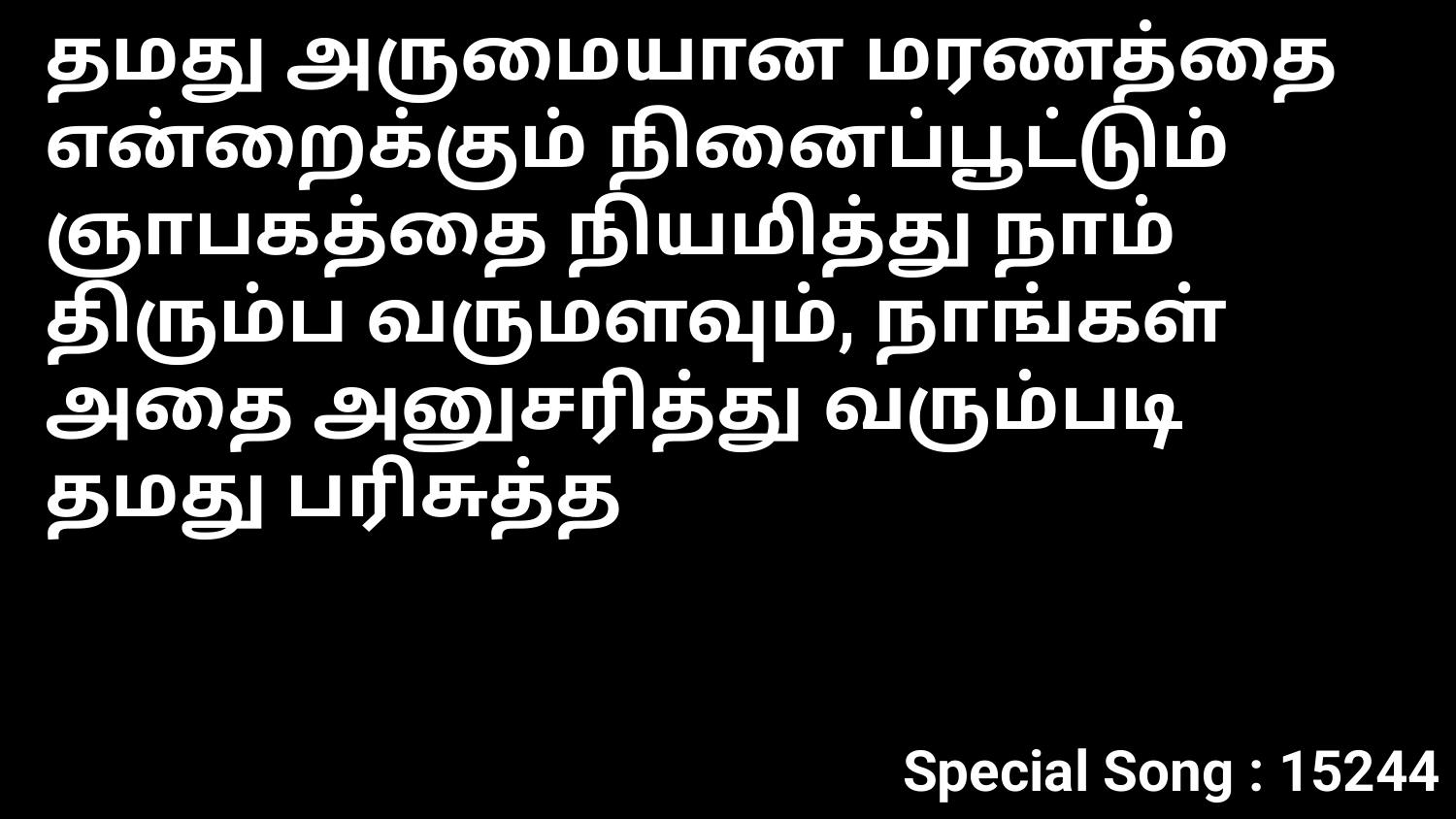

தமது அருமையான மரணத்தை என்றைக்கும் நினைப்பூட்டும் ஞாபகத்தை நியமித்து நாம் திரும்ப வருமளவும், நாங்கள் அதை அனுசரித்து வரும்படி தமது பரிசுத்த

Special Song : 15244